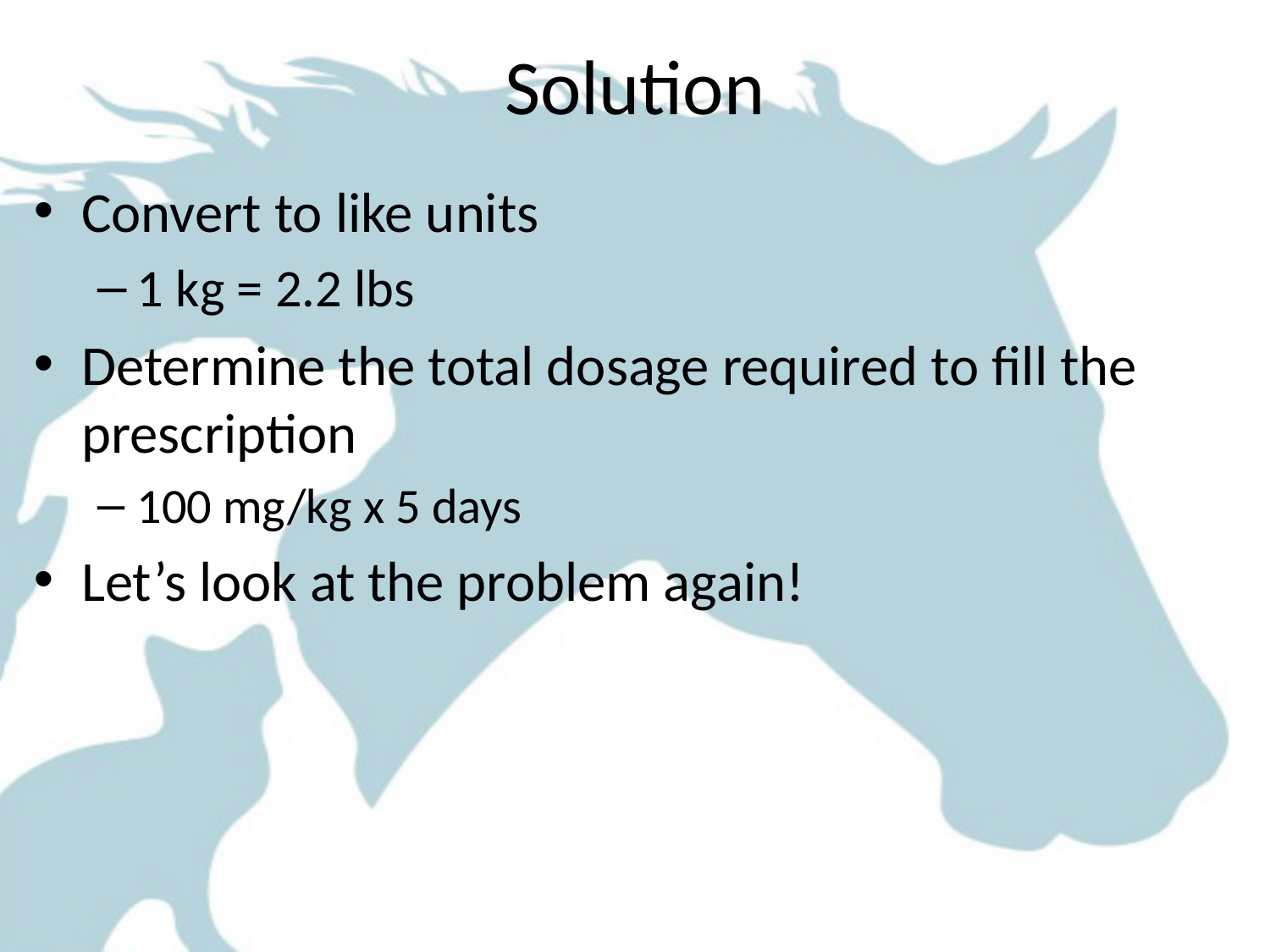

# Solution
Convert to like units
1 kg = 2.2 lbs
Determine the total dosage required to fill the prescription
100 mg/kg x 5 days
Let’s look at the problem again!